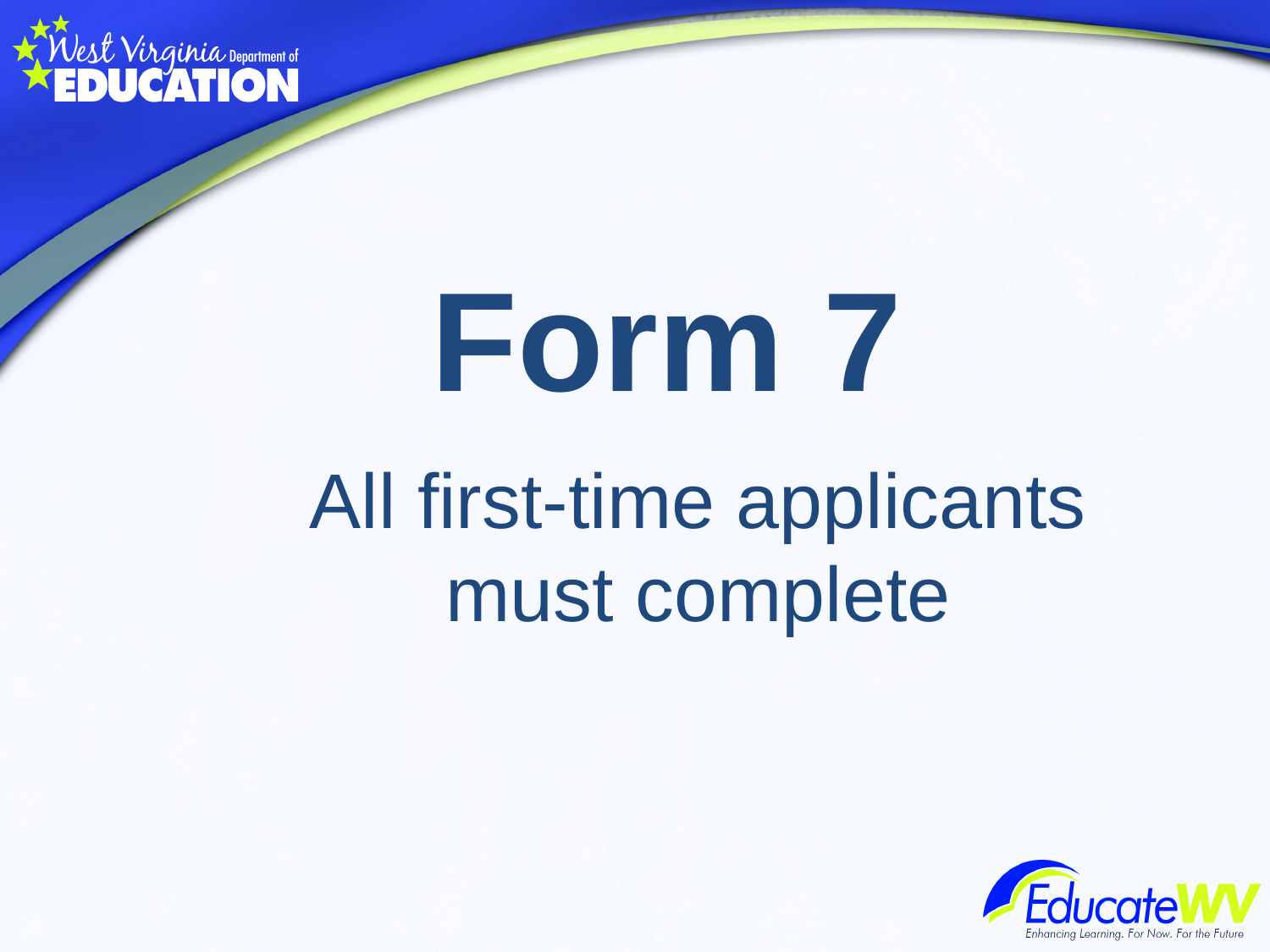

# Form 7
All first-time applicants must complete